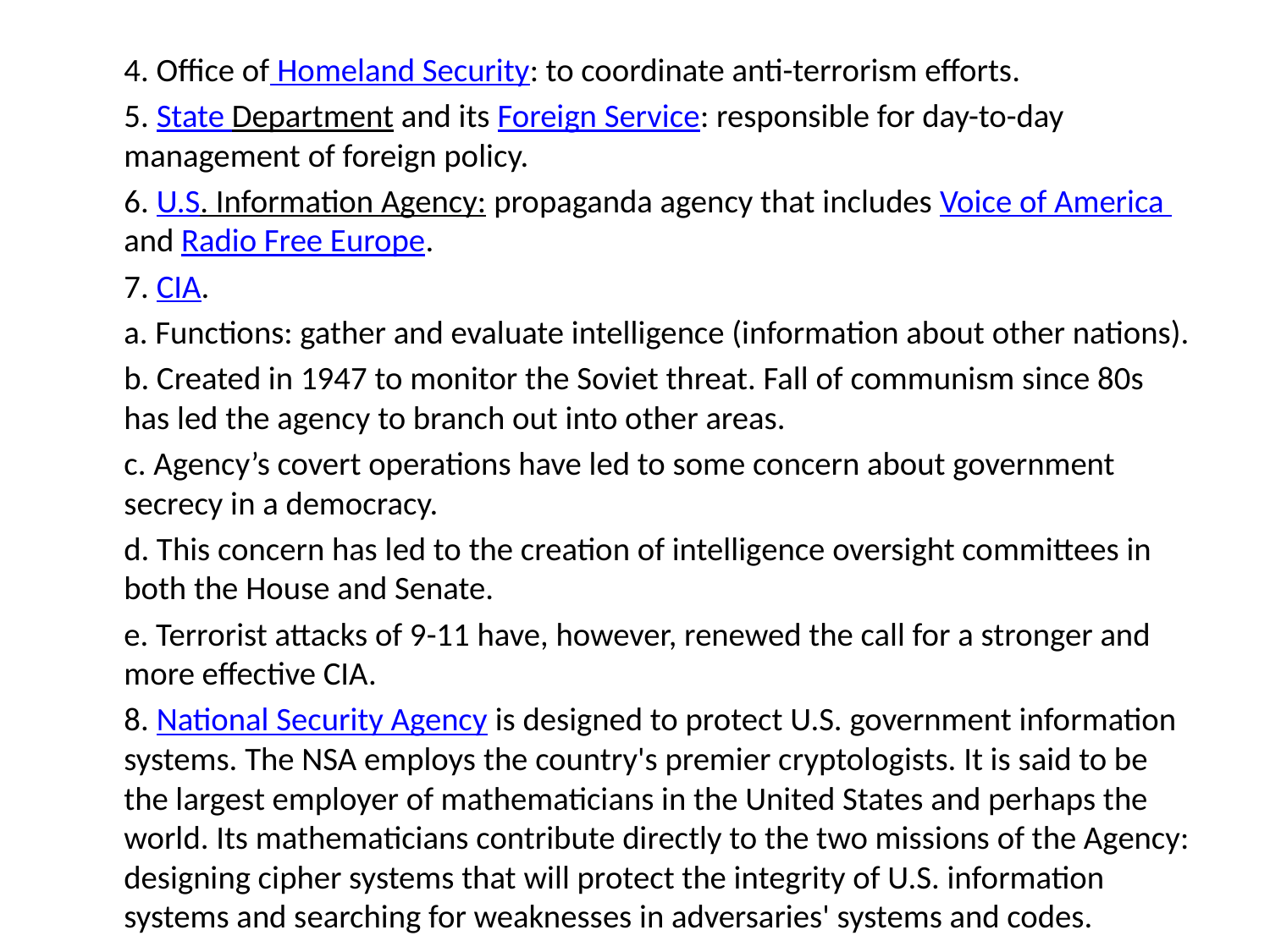

#
	4. Office of Homeland Security: to coordinate anti-terrorism efforts.
	5. State Department and its Foreign Service: responsible for day-to-day management of foreign policy.
	6. U.S. Information Agency: propaganda agency that includes Voice of America and Radio Free Europe.
	7. CIA.
		a. Functions: gather and evaluate intelligence (information about other nations).
		b. Created in 1947 to monitor the Soviet threat. Fall of communism since 80s has led the agency to branch out into other areas.
		c. Agency’s covert operations have led to some concern about government secrecy in a democracy.
		d. This concern has led to the creation of intelligence oversight committees in both the House and Senate.
		e. Terrorist attacks of 9-11 have, however, renewed the call for a stronger and more effective CIA.
	8. National Security Agency is designed to protect U.S. government information systems. The NSA employs the country's premier cryptologists. It is said to be the largest employer of mathematicians in the United States and perhaps the world. Its mathematicians contribute directly to the two missions of the Agency: designing cipher systems that will protect the integrity of U.S. information systems and searching for weaknesses in adversaries' systems and codes.